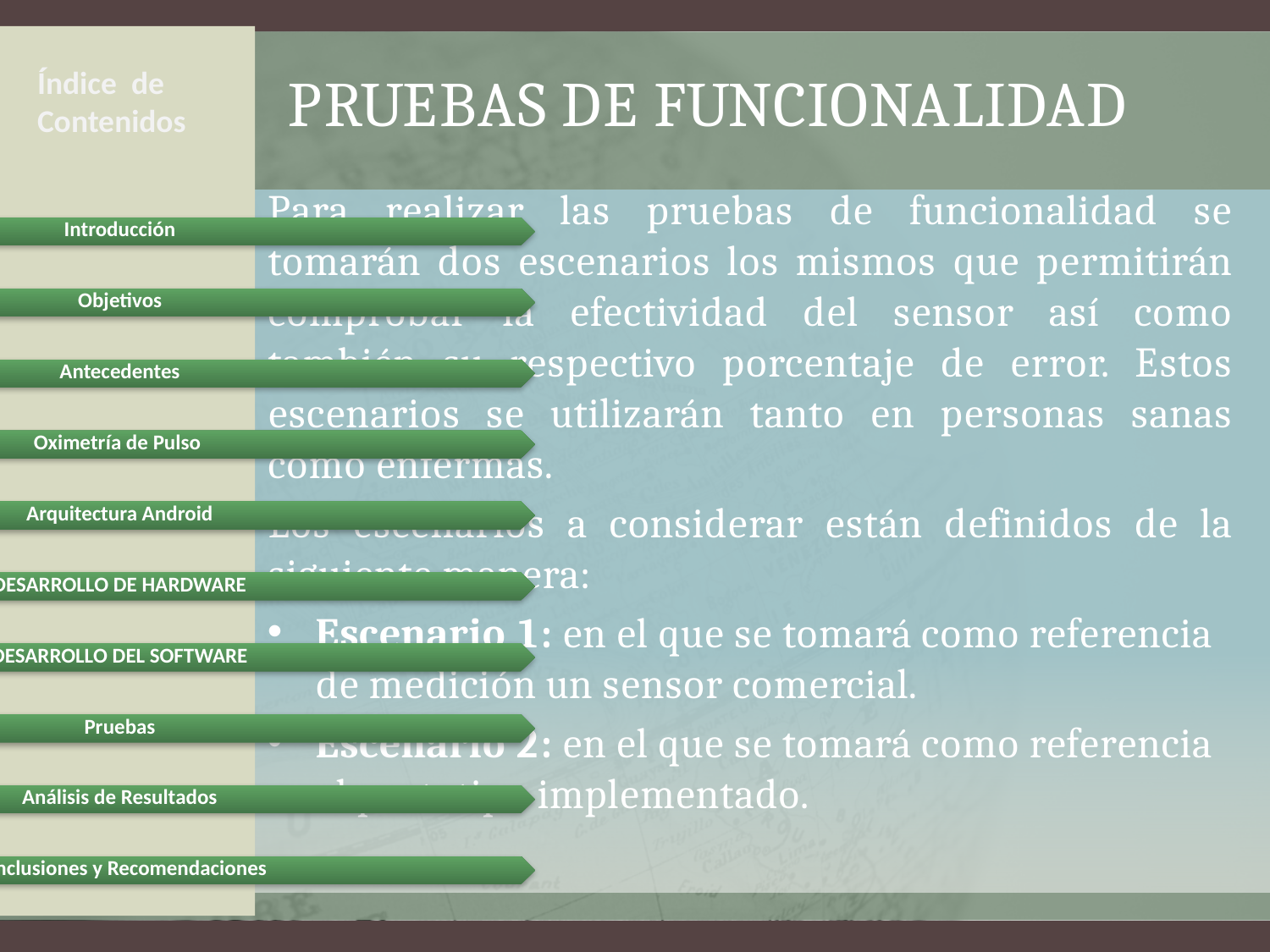

Índice  de Contenidos
# Pruebas De FUNCIONALIDAD
Para realizar las pruebas de funcionalidad se tomarán dos escenarios los mismos que permitirán comprobar la efectividad del sensor así como también su respectivo porcentaje de error. Estos escenarios se utilizarán tanto en personas sanas como enfermas.
Los escenarios a considerar están definidos de la siguiente manera:
Escenario 1: en el que se tomará como referencia de medición un sensor comercial.
Escenario 2: en el que se tomará como referencia el prototipo implementado.
Introducción
Objetivos
Antecedentes
Oximetría de Pulso
Arquitectura Android
DESARROLLO DE HARDWARE
DESARROLLO DEL SOFTWARE
Pruebas
Análisis de Resultados